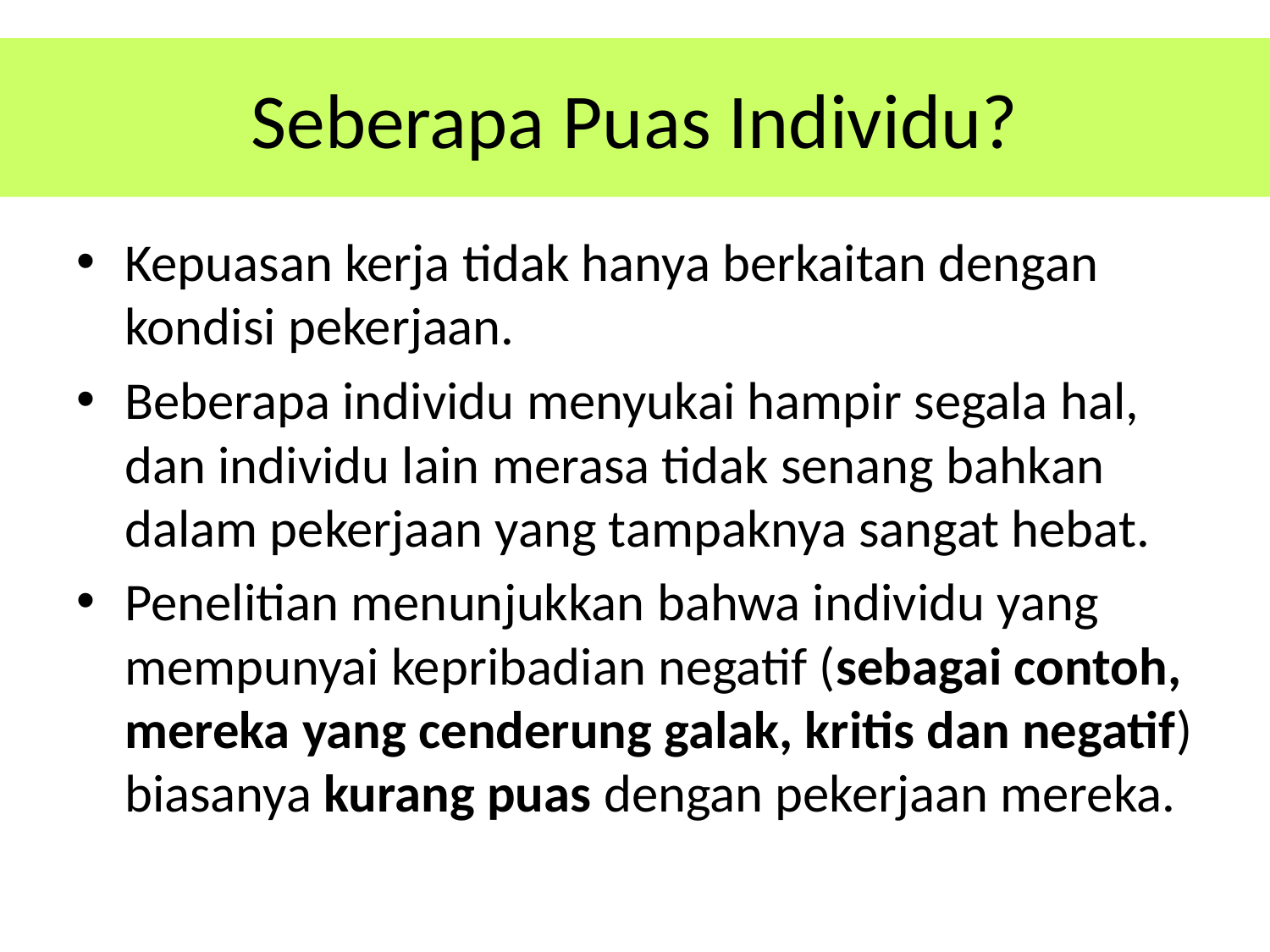

# Seberapa Puas Individu?
Kepuasan kerja tidak hanya berkaitan dengan kondisi pekerjaan.
Beberapa individu menyukai hampir segala hal, dan individu lain merasa tidak senang bahkan dalam pekerjaan yang tampaknya sangat hebat.
Penelitian menunjukkan bahwa individu yang mempunyai kepribadian negatif (sebagai contoh, mereka yang cenderung galak, kritis dan negatif) biasanya kurang puas dengan pekerjaan mereka.